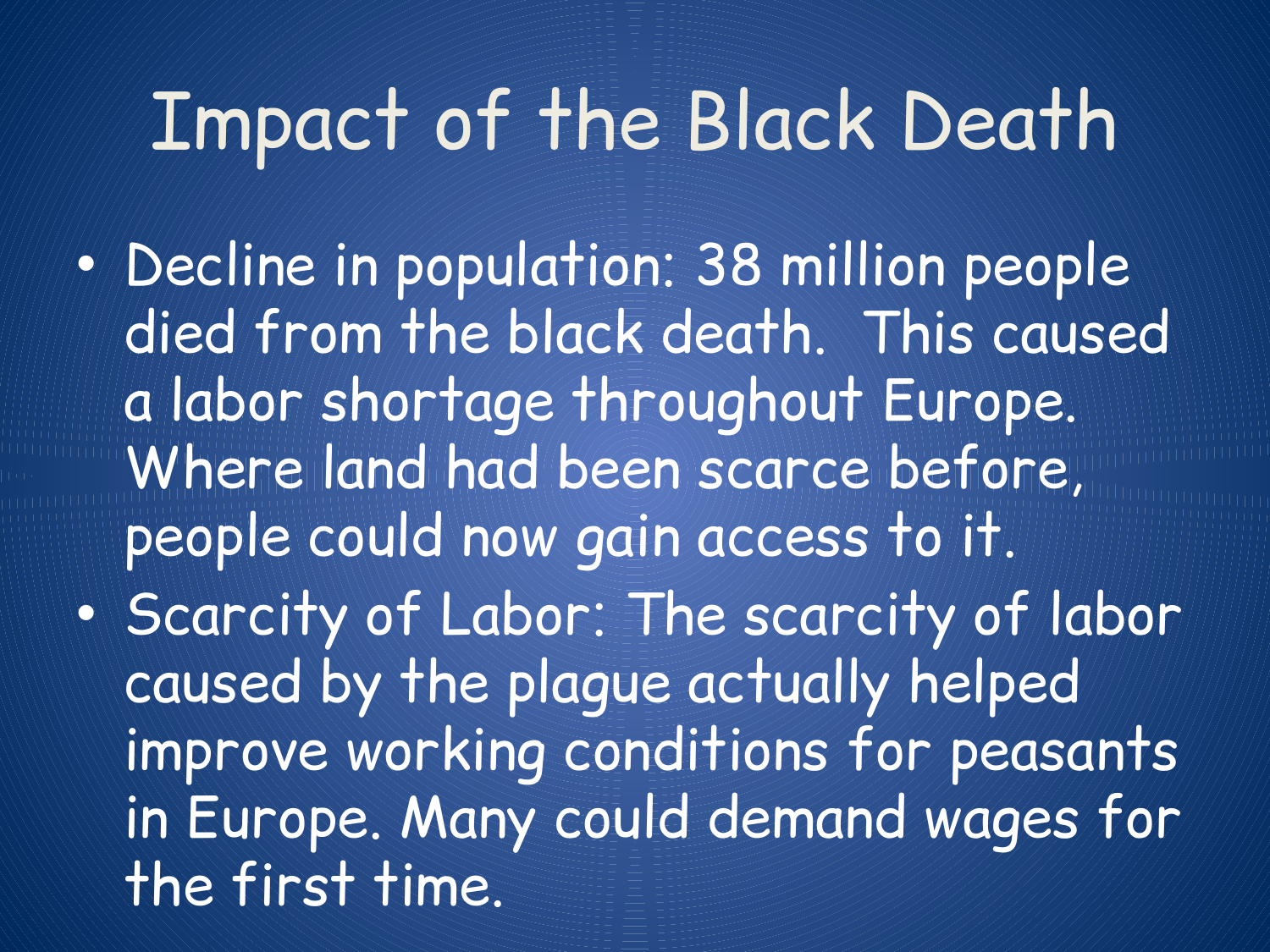

# Impact of the Black Death
Decline in population: 38 million people died from the black death.  This caused a labor shortage throughout Europe. Where land had been scarce before, people could now gain access to it.
Scarcity of Labor: The scarcity of labor caused by the plague actually helped improve working conditions for peasants in Europe. Many could demand wages for the first time.